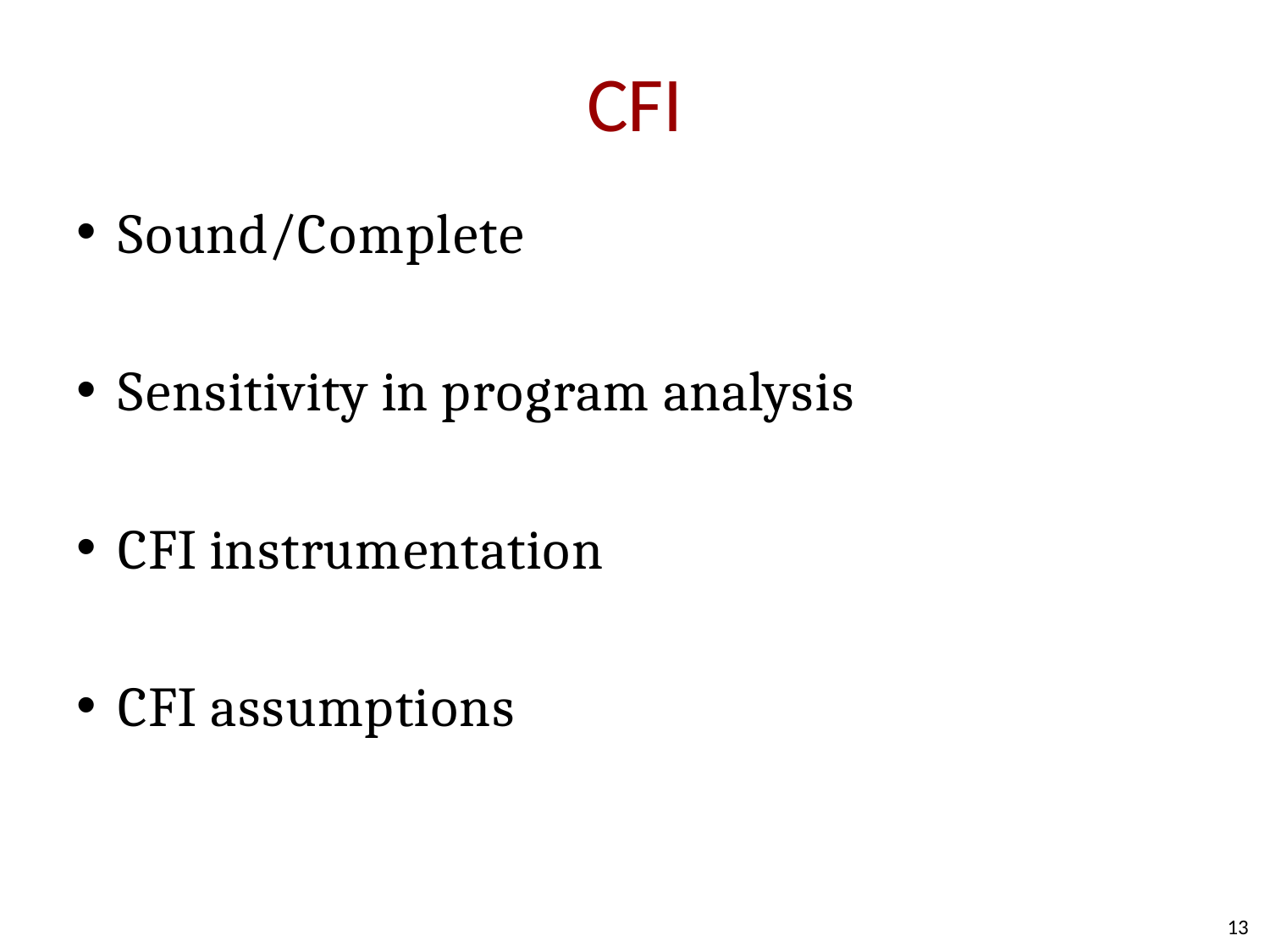

# CFI
Sound/Complete

Sensitivity in program analysis

CFI instrumentation

CFI assumptions
13